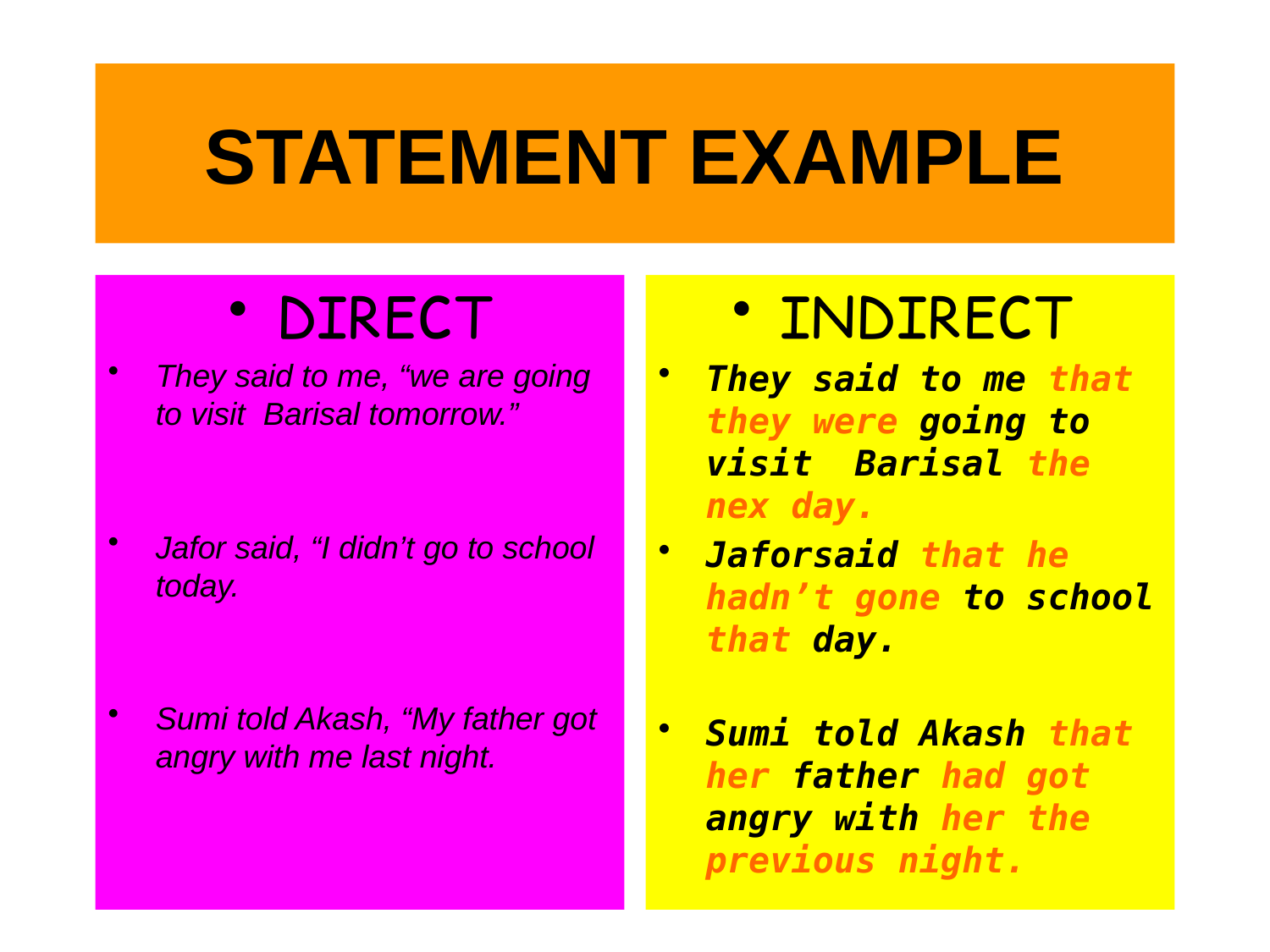

# STATEMENT EXAMPLE
DIRECT
They said to me, “we are going to visit  Barisal tomorrow.”

Jafor said, “I didn’t go to school today.

Sumi told Akash, “My father got angry with me last night.

INDIRECT
They said to me that they were going to visit  Barisal the nex day.
Jaforsaid that he hadn’t gone to school that day.

Sumi told Akash that her father had got angry with her the previous night.